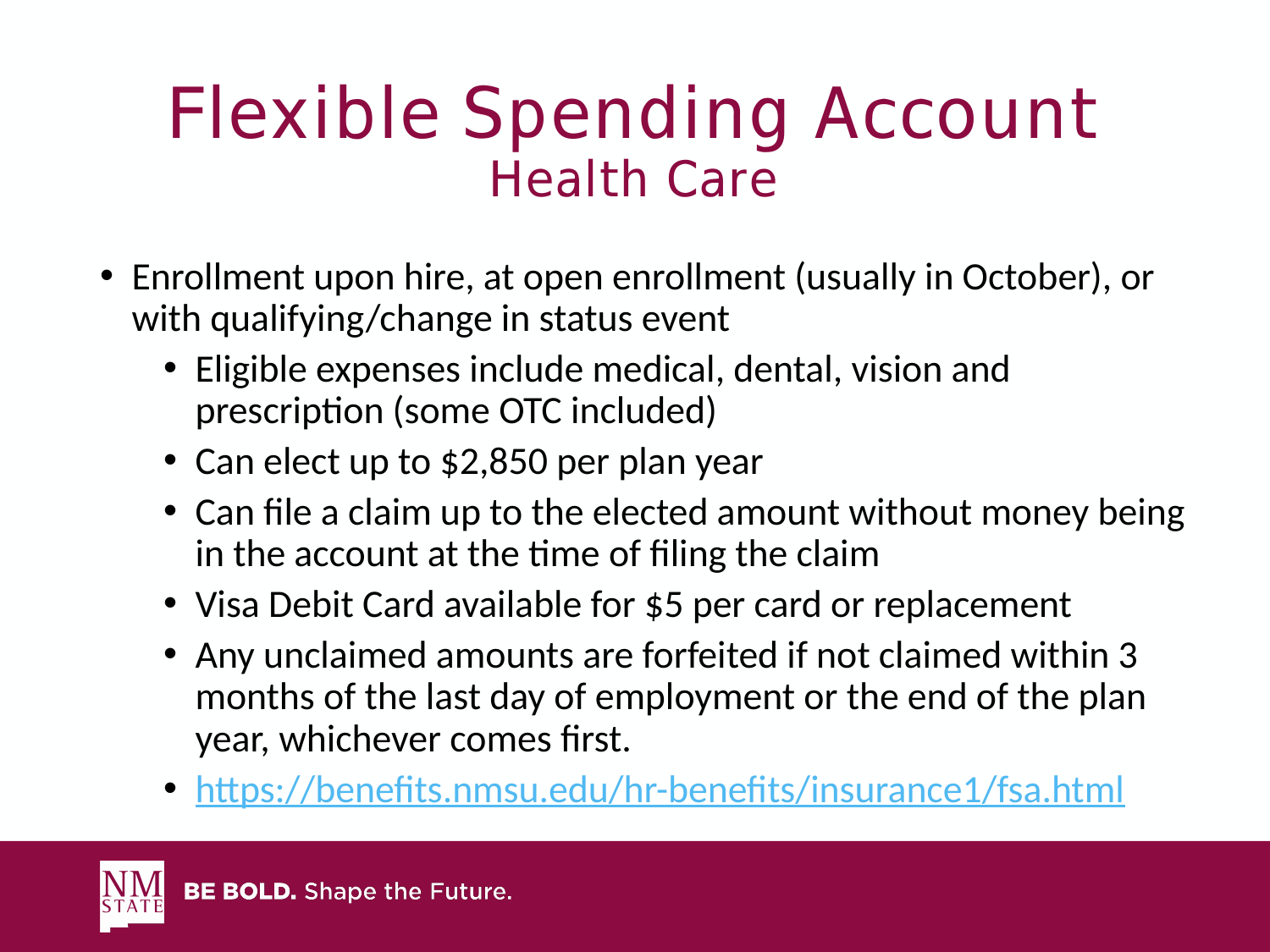

# Flexible Spending Account Health Care
Enrollment upon hire, at open enrollment (usually in October), or with qualifying/change in status event
Eligible expenses include medical, dental, vision and prescription (some OTC included)
Can elect up to $2,850 per plan year
Can file a claim up to the elected amount without money being in the account at the time of filing the claim
Visa Debit Card available for $5 per card or replacement
Any unclaimed amounts are forfeited if not claimed within 3 months of the last day of employment or the end of the plan year, whichever comes first.
https://benefits.nmsu.edu/hr-benefits/insurance1/fsa.html